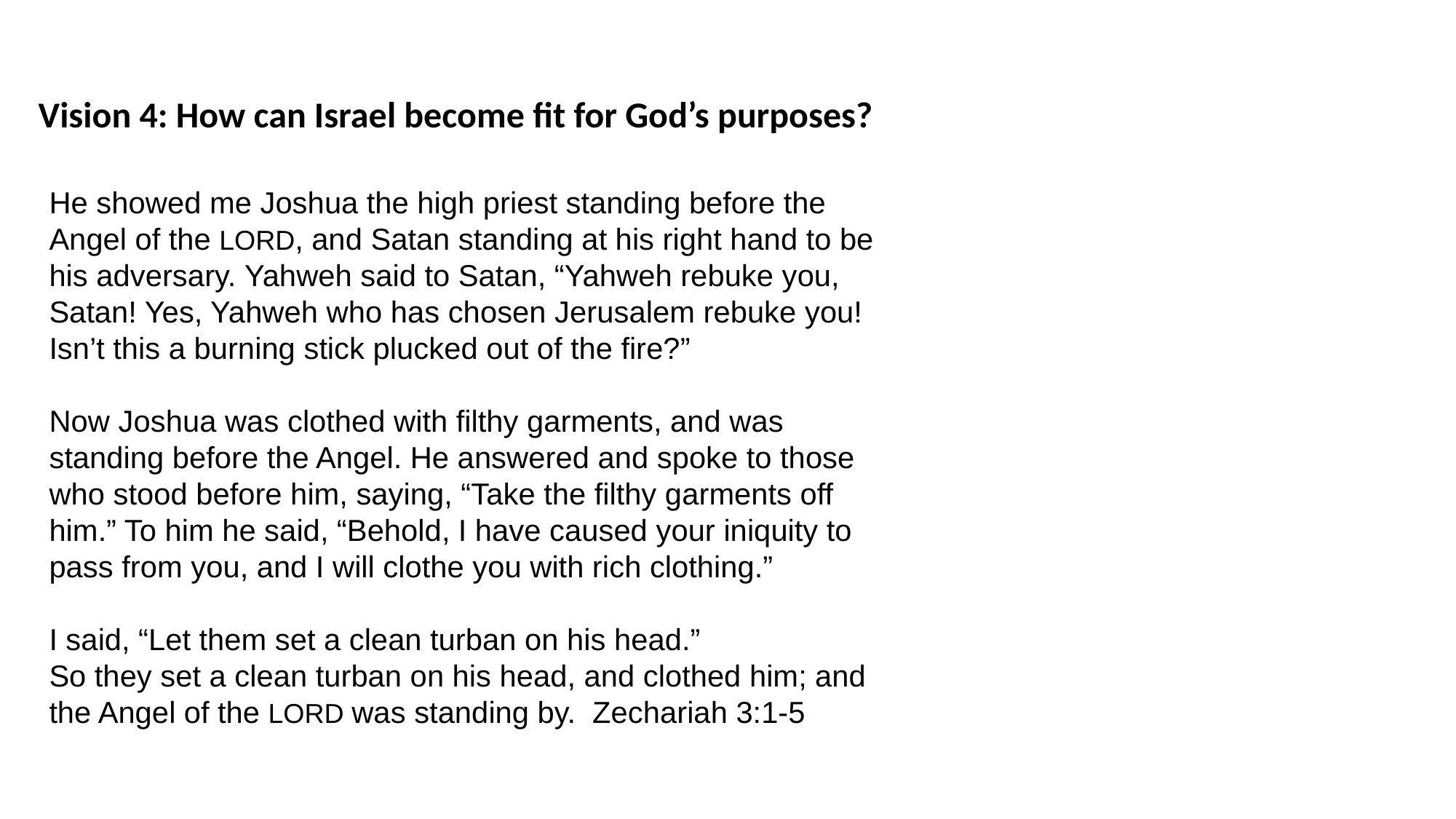

Vision 4: How can Israel become fit for God’s purposes?
He showed me Joshua the high priest standing before the Angel of the LORD, and Satan standing at his right hand to be his adversary. Yahweh said to Satan, “Yahweh rebuke you, Satan! Yes, Yahweh who has chosen Jerusalem rebuke you! Isn’t this a burning stick plucked out of the fire?”

Now Joshua was clothed with filthy garments, and was standing before the Angel. He answered and spoke to those who stood before him, saying, “Take the filthy garments off him.” To him he said, “Behold, I have caused your iniquity to pass from you, and I will clothe you with rich clothing.”

I said, “Let them set a clean turban on his head.”
So they set a clean turban on his head, and clothed him; and the Angel of the LORD was standing by.  Zechariah 3:1-5